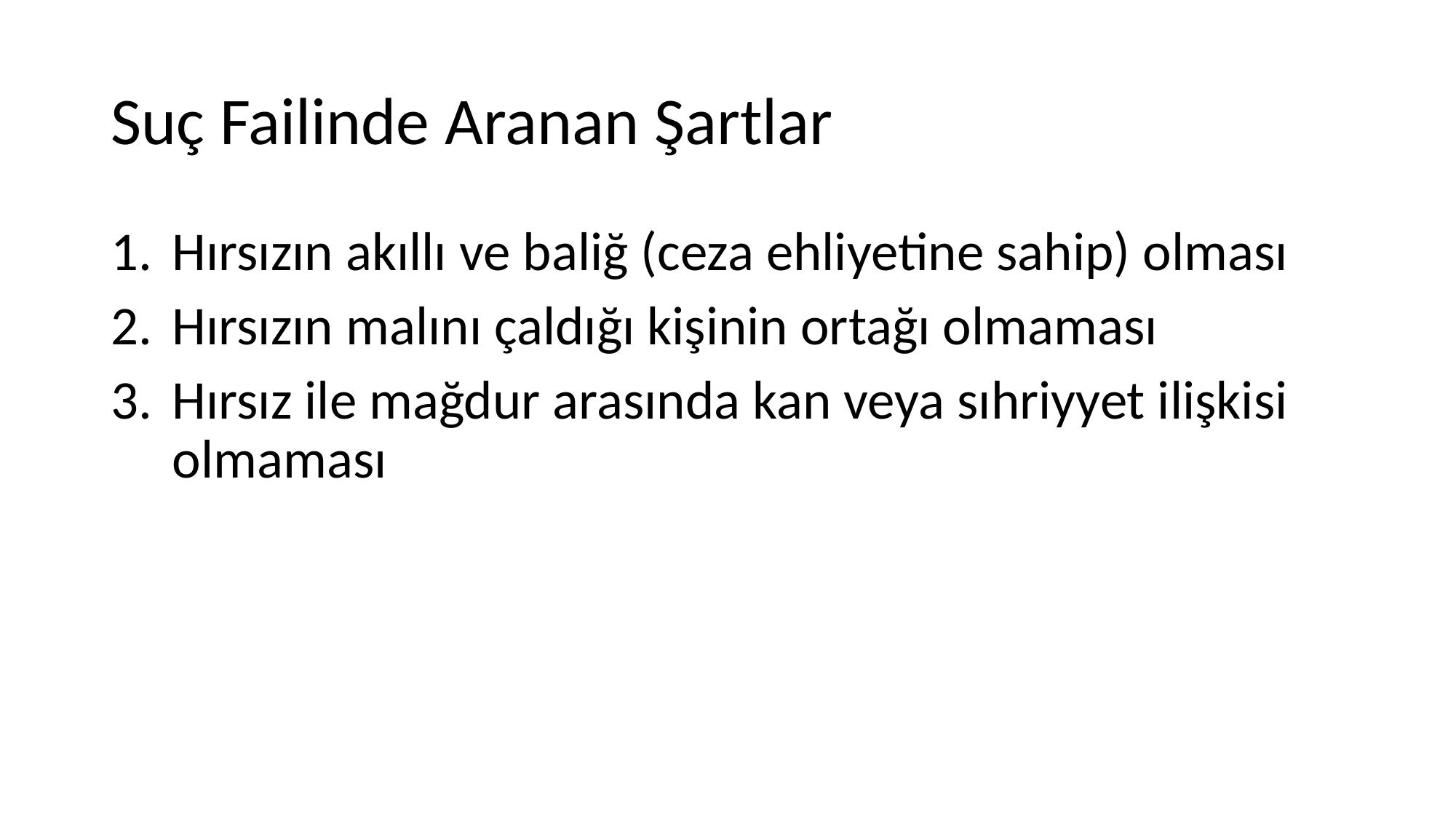

# Suç Failinde Aranan Şartlar
Hırsızın akıllı ve baliğ (ceza ehliyetine sahip) olması
Hırsızın malını çaldığı kişinin ortağı olmaması
Hırsız ile mağdur arasında kan veya sıhriyyet ilişkisi olmaması